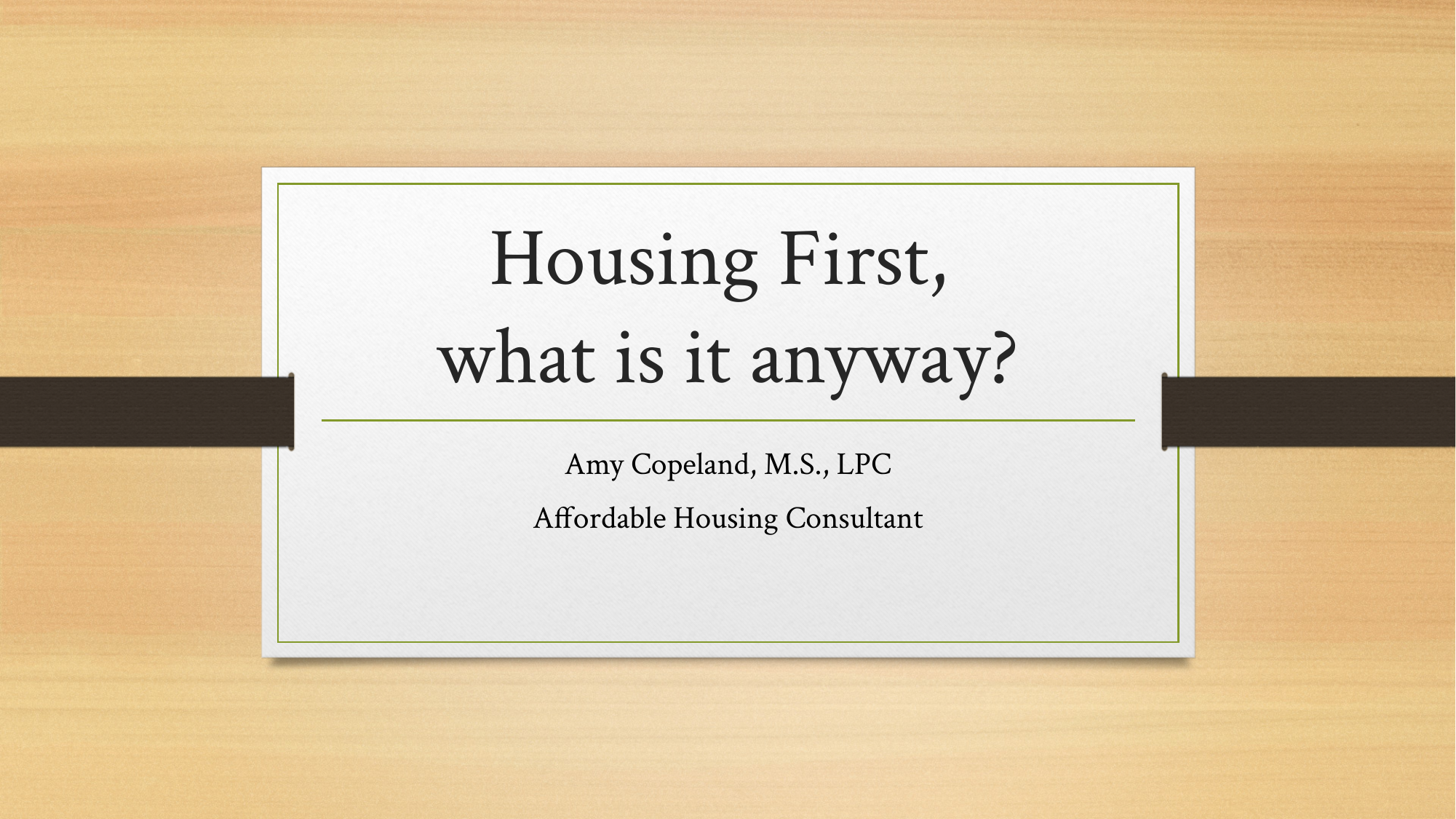

# Housing First, what is it anyway?
Amy Copeland, M.S., LPC
Affordable Housing Consultant